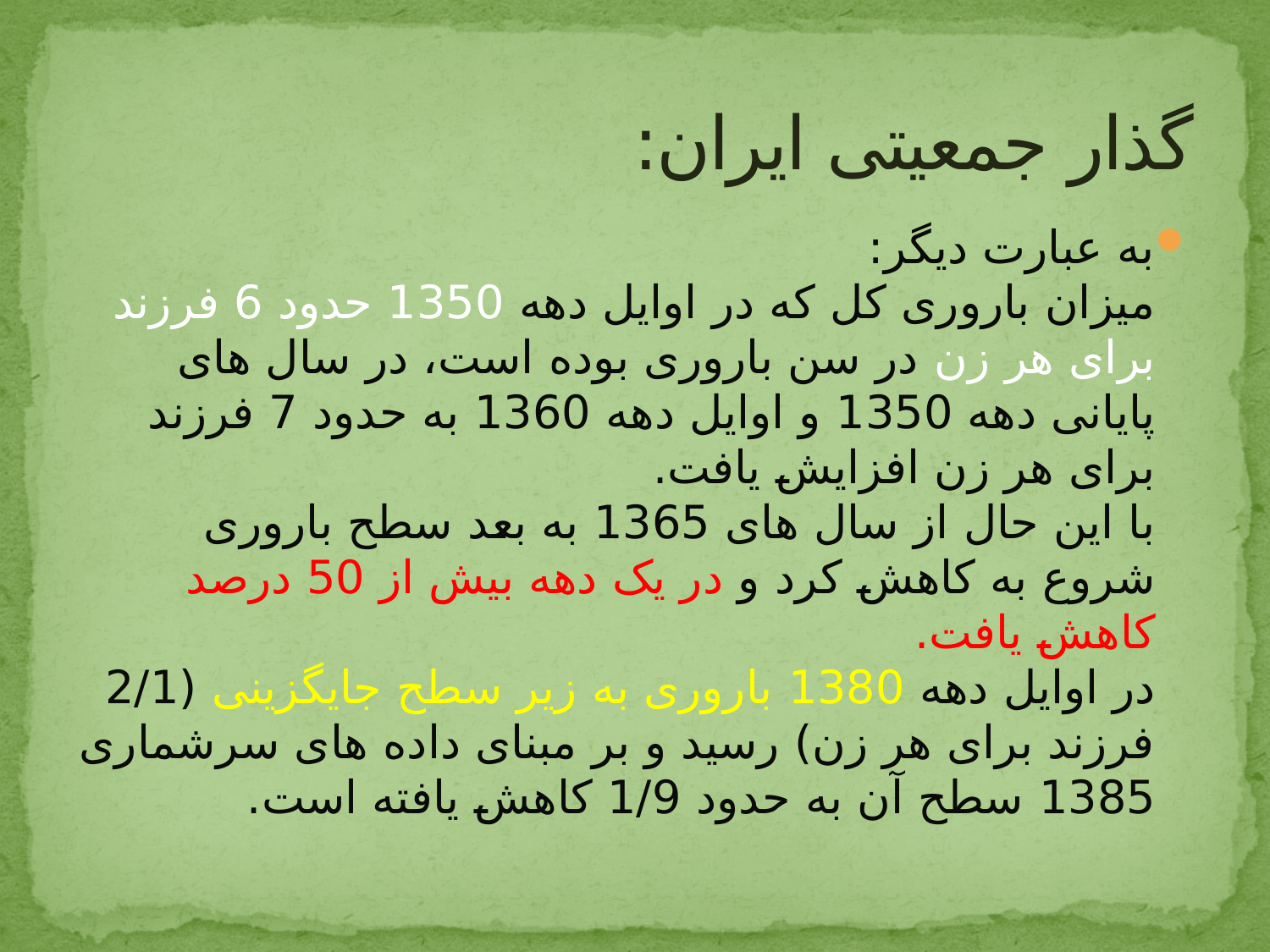

# گذار جمعیتی ایران:
به عبارت دیگر:
میزان باروری کل که در اوایل دهه 1350 حدود 6 فرزند برای هر زن در سن باروری بوده است، در سال های پایانی دهه 1350 و اوایل دهه 1360 به حدود 7 فرزند برای هر زن افزایش یافت.
با این حال از سال های 1365 به بعد سطح باروری شروع به کاهش کرد و در یک دهه بیش از 50 درصد کاهش یافت.
در اوایل دهه 1380 باروری به زیر سطح جایگزینی (2/1 فرزند برای هر زن) رسید و بر مبنای داده های سرشماری 1385 سطح آن به حدود 1/9 کاهش یافته است.